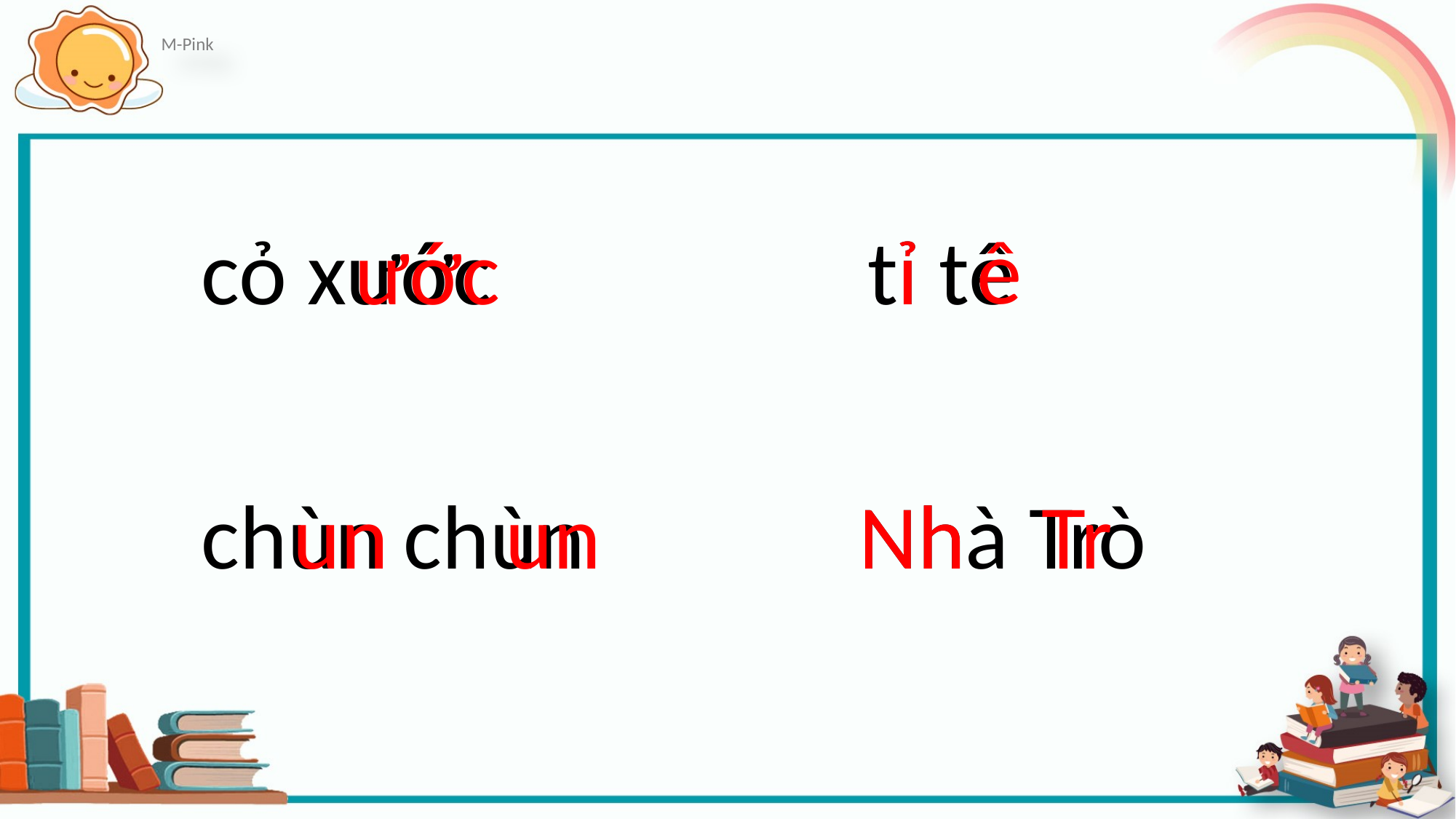

ê
cỏ xước
ước
tỉ tê
ỉ
chùn chùn
un
un
Nhà Trò
Nh
Tr